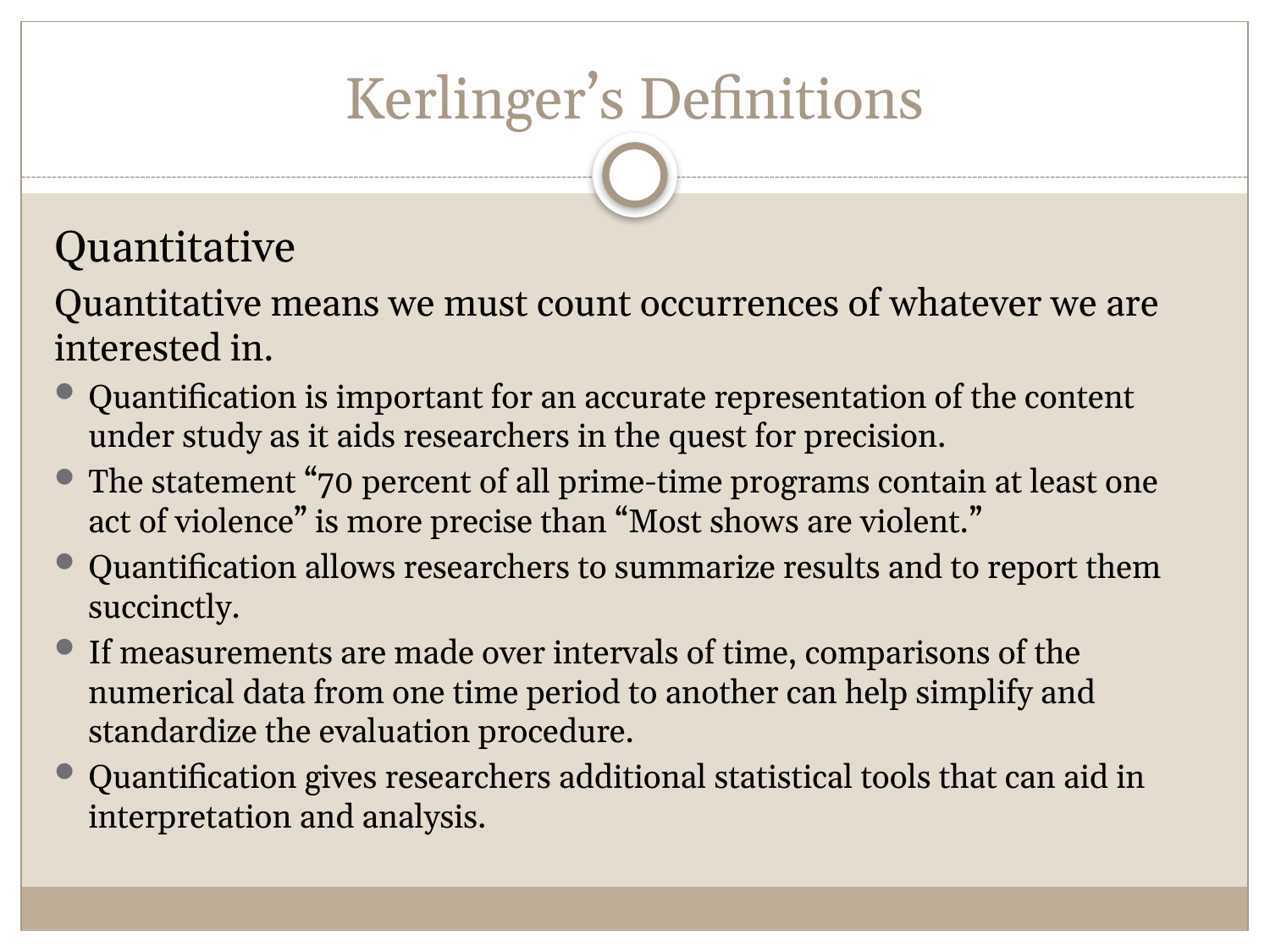

# Kerlinger’s Definitions
Quantitative
Quantitative means we must count occurrences of whatever we are interested in.
Quantification is important for an accurate representation of the content under study as it aids researchers in the quest for precision.
The statement “70 percent of all prime-time programs contain at least one act of violence” is more precise than “Most shows are violent.”
Quantification allows researchers to summarize results and to report them succinctly.
If measurements are made over intervals of time, comparisons of the numerical data from one time period to another can help simplify and standardize the evaluation procedure.
Quantification gives researchers additional statistical tools that can aid in interpretation and analysis.